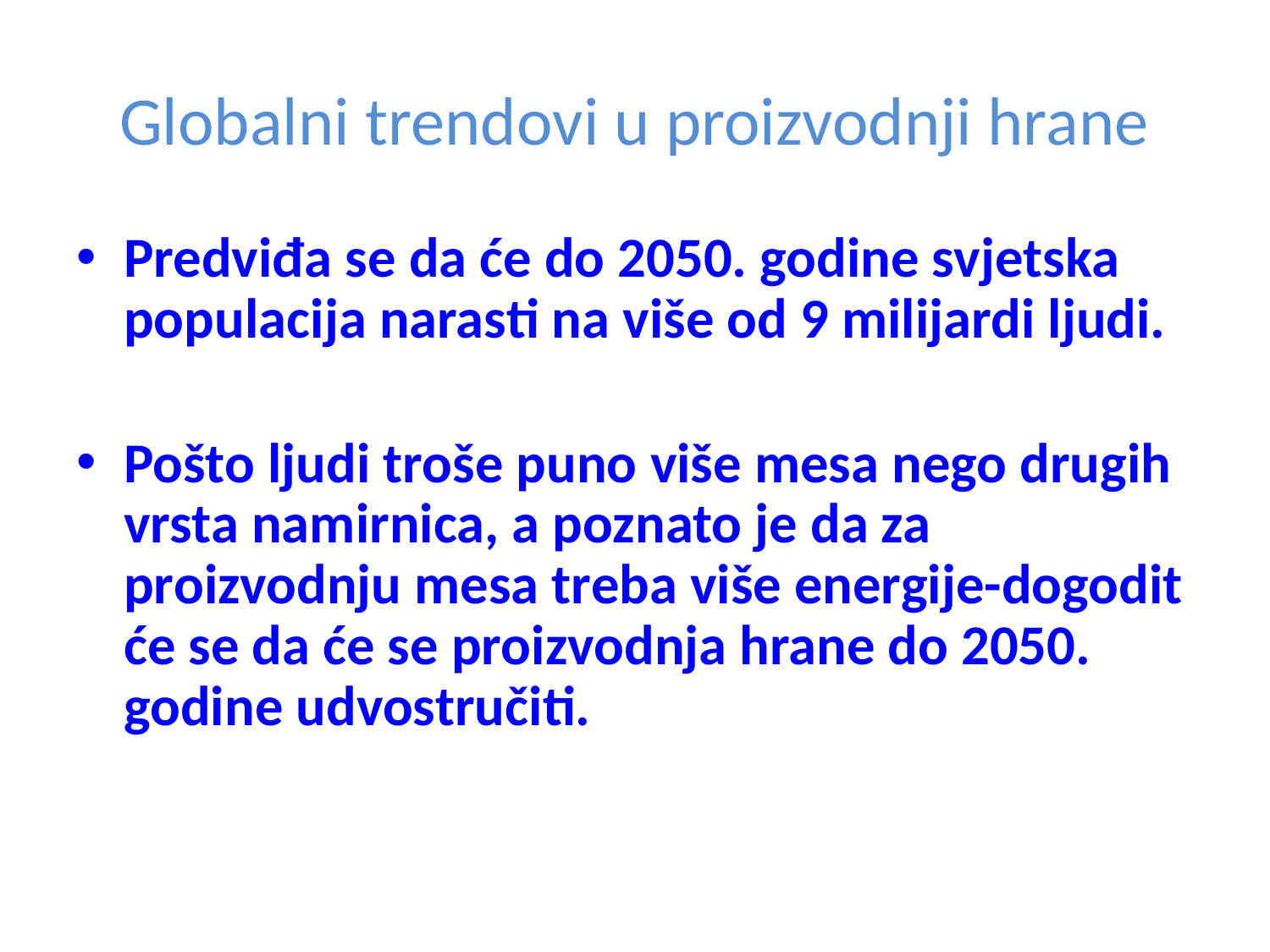

# Globalni trendovi u proizvodnji hrane
Predviđa se da će do 2050. godine svjetska populacija narasti na više od 9 milijardi ljudi.

Pošto ljudi troše puno više mesa nego drugih vrsta namirnica, a poznato je da za proizvodnju mesa treba više energije-dogodit će se da će se proizvodnja hrane do 2050. godine udvostručiti.